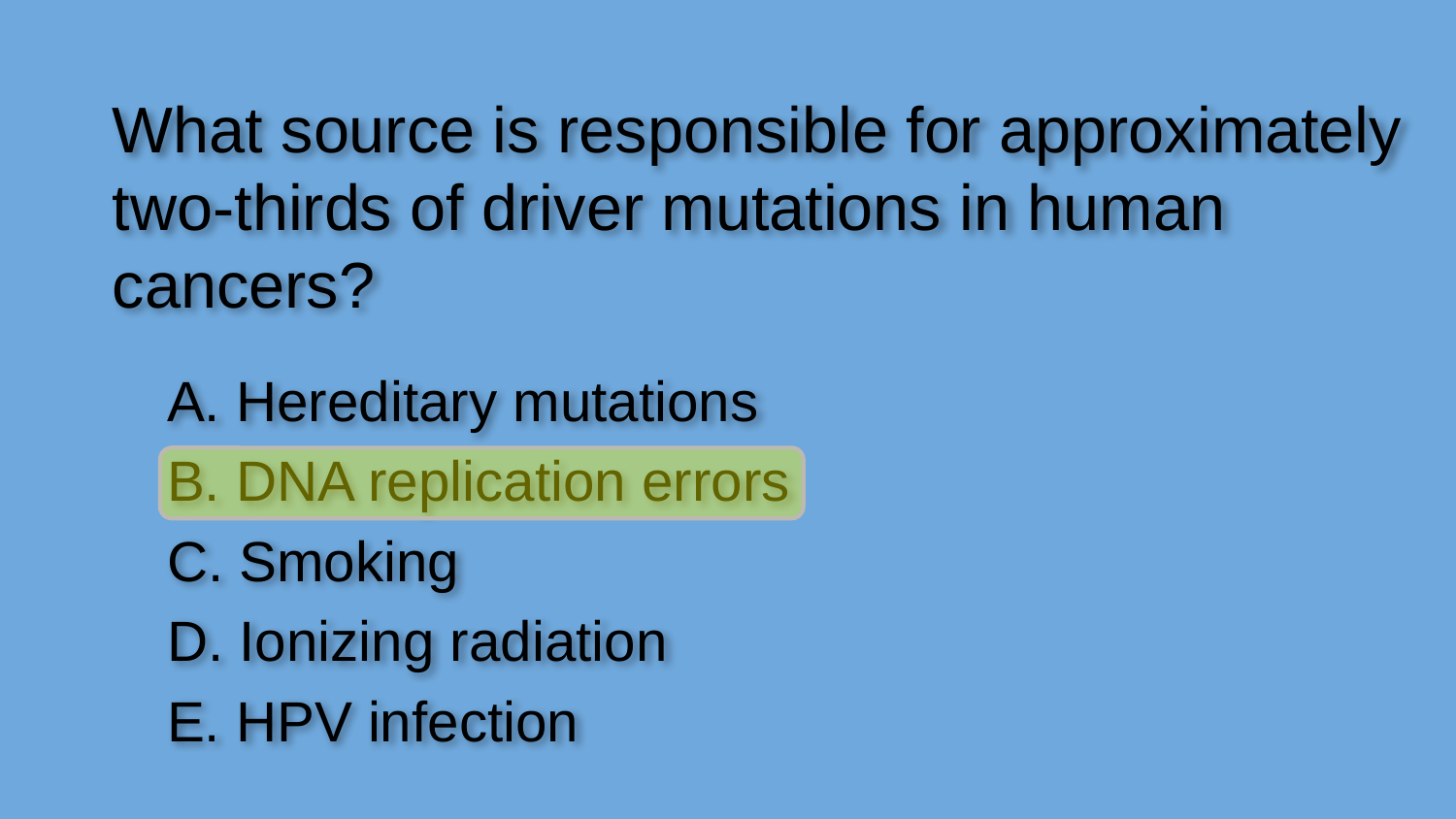

What source is responsible for approximately two-thirds of driver mutations in human cancers?

A. Hereditary mutations
B. DNA replication errors
C. Smoking
D. Ionizing radiation
E. HPV infection